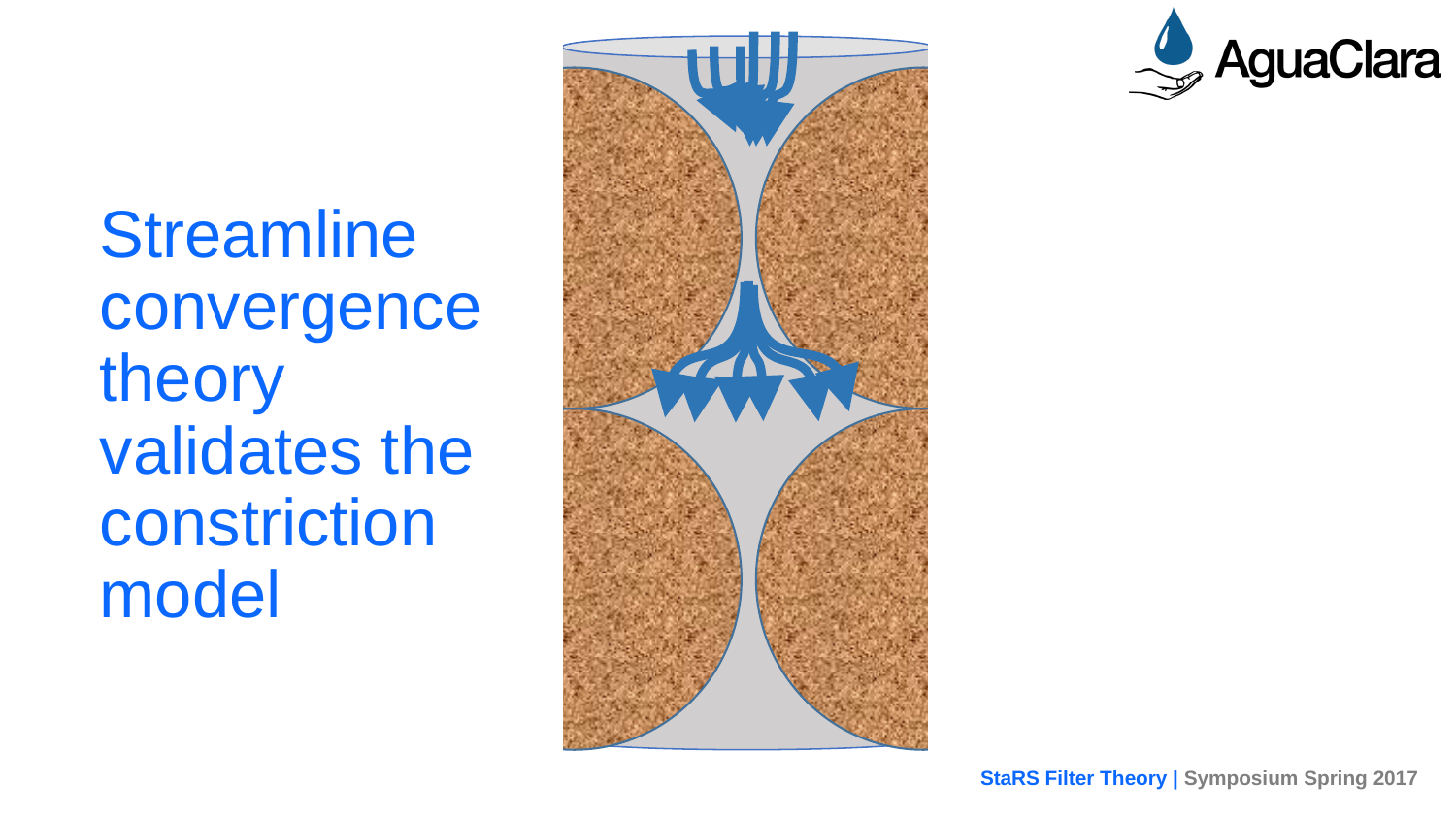

# Streamline convergence theory validates the constriction model

StaRS Filter Theory | Symposium Spring 2017